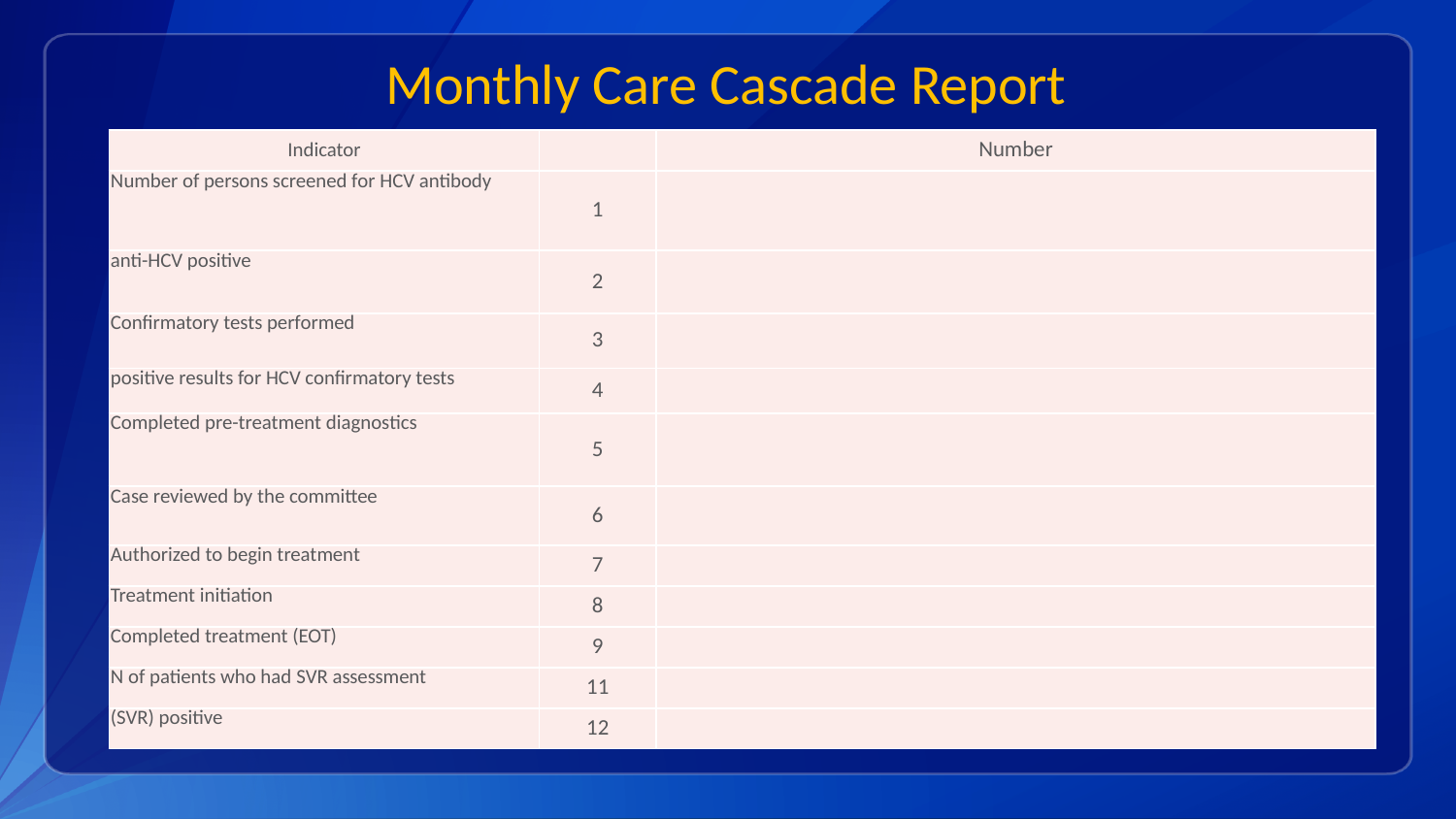

Monthly Care Cascade Report
| Indicator |  | Number |
| --- | --- | --- |
| Number of persons screened for HCV antibody | 1 |  |
| anti-HCV positive | 2 |  |
| Confirmatory tests performed | 3 |  |
| positive results for HCV confirmatory tests | 4 |  |
| Completed pre-treatment diagnostics | 5 |  |
| Case reviewed by the committee | 6 |  |
| Authorized to begin treatment | 7 |  |
| Treatment initiation | 8 |  |
| Completed treatment (EOT) | 9 |  |
| N of patients who had SVR assessment | 11 |  |
| (SVR) positive | 12 |  |